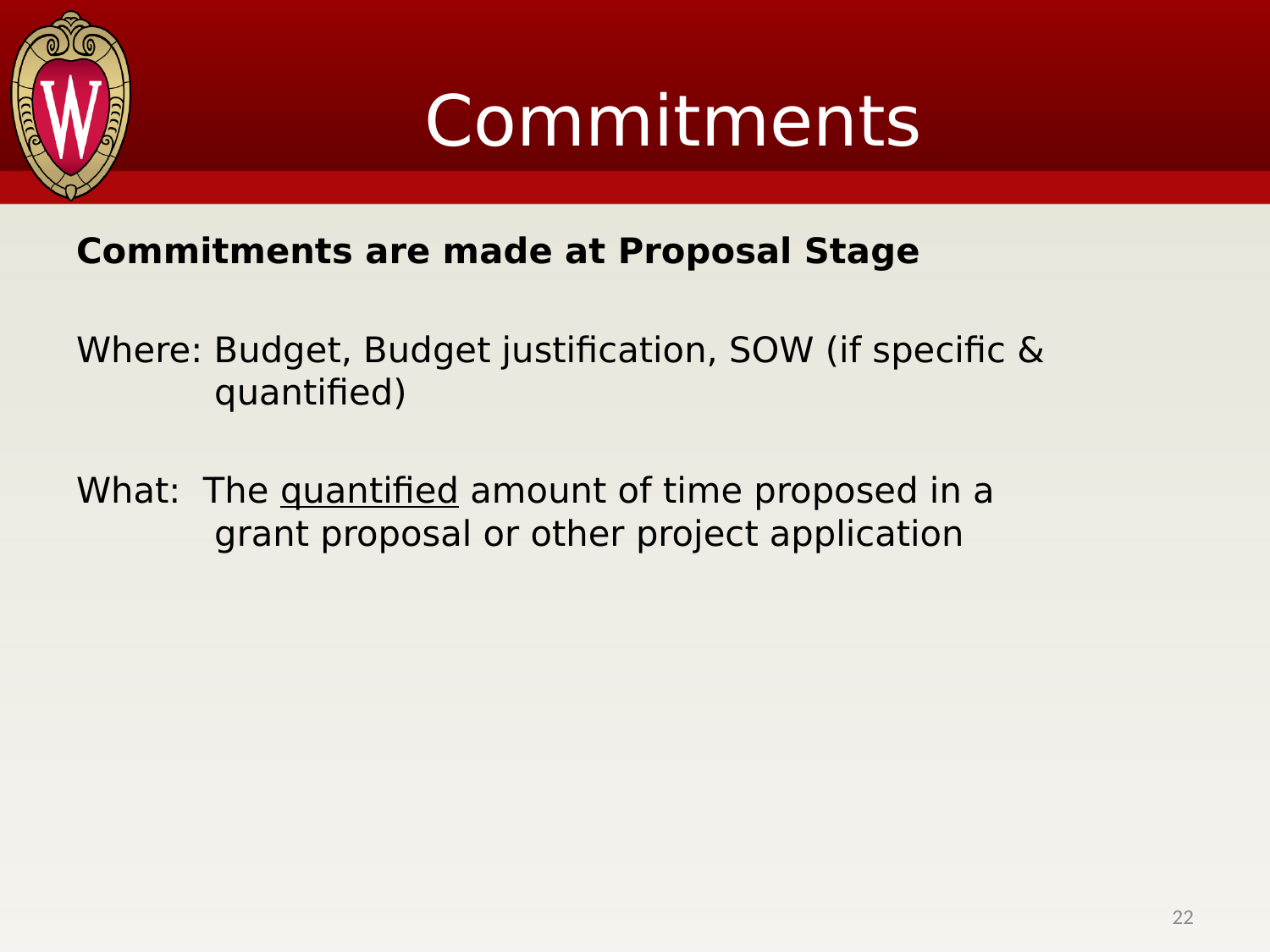

# Commitments
Commitments are made at Proposal Stage

Where: Budget, Budget justification, SOW (if specific & 		 quantified)

What:  The quantified amount of time proposed in a 		 grant proposal or other project application

22